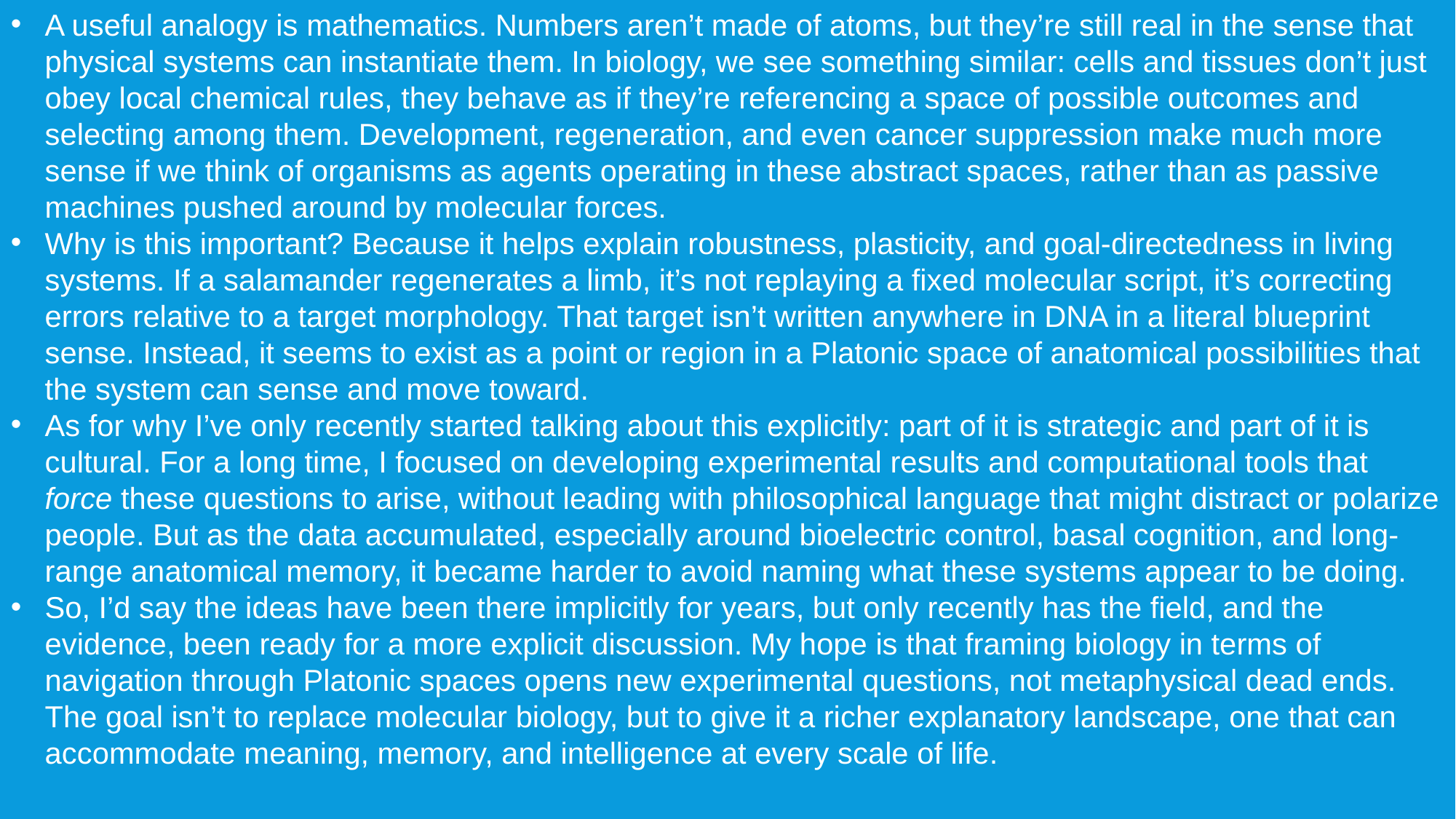

A useful analogy is mathematics. Numbers aren’t made of atoms, but they’re still real in the sense that physical systems can instantiate them. In biology, we see something similar: cells and tissues don’t just obey local chemical rules, they behave as if they’re referencing a space of possible outcomes and selecting among them. Development, regeneration, and even cancer suppression make much more sense if we think of organisms as agents operating in these abstract spaces, rather than as passive machines pushed around by molecular forces.
Why is this important? Because it helps explain robustness, plasticity, and goal-directedness in living systems. If a salamander regenerates a limb, it’s not replaying a fixed molecular script, it’s correcting errors relative to a target morphology. That target isn’t written anywhere in DNA in a literal blueprint sense. Instead, it seems to exist as a point or region in a Platonic space of anatomical possibilities that the system can sense and move toward.
As for why I’ve only recently started talking about this explicitly: part of it is strategic and part of it is cultural. For a long time, I focused on developing experimental results and computational tools that force these questions to arise, without leading with philosophical language that might distract or polarize people. But as the data accumulated, especially around bioelectric control, basal cognition, and long-range anatomical memory, it became harder to avoid naming what these systems appear to be doing.
So, I’d say the ideas have been there implicitly for years, but only recently has the field, and the evidence, been ready for a more explicit discussion. My hope is that framing biology in terms of navigation through Platonic spaces opens new experimental questions, not metaphysical dead ends. The goal isn’t to replace molecular biology, but to give it a richer explanatory landscape, one that can accommodate meaning, memory, and intelligence at every scale of life.